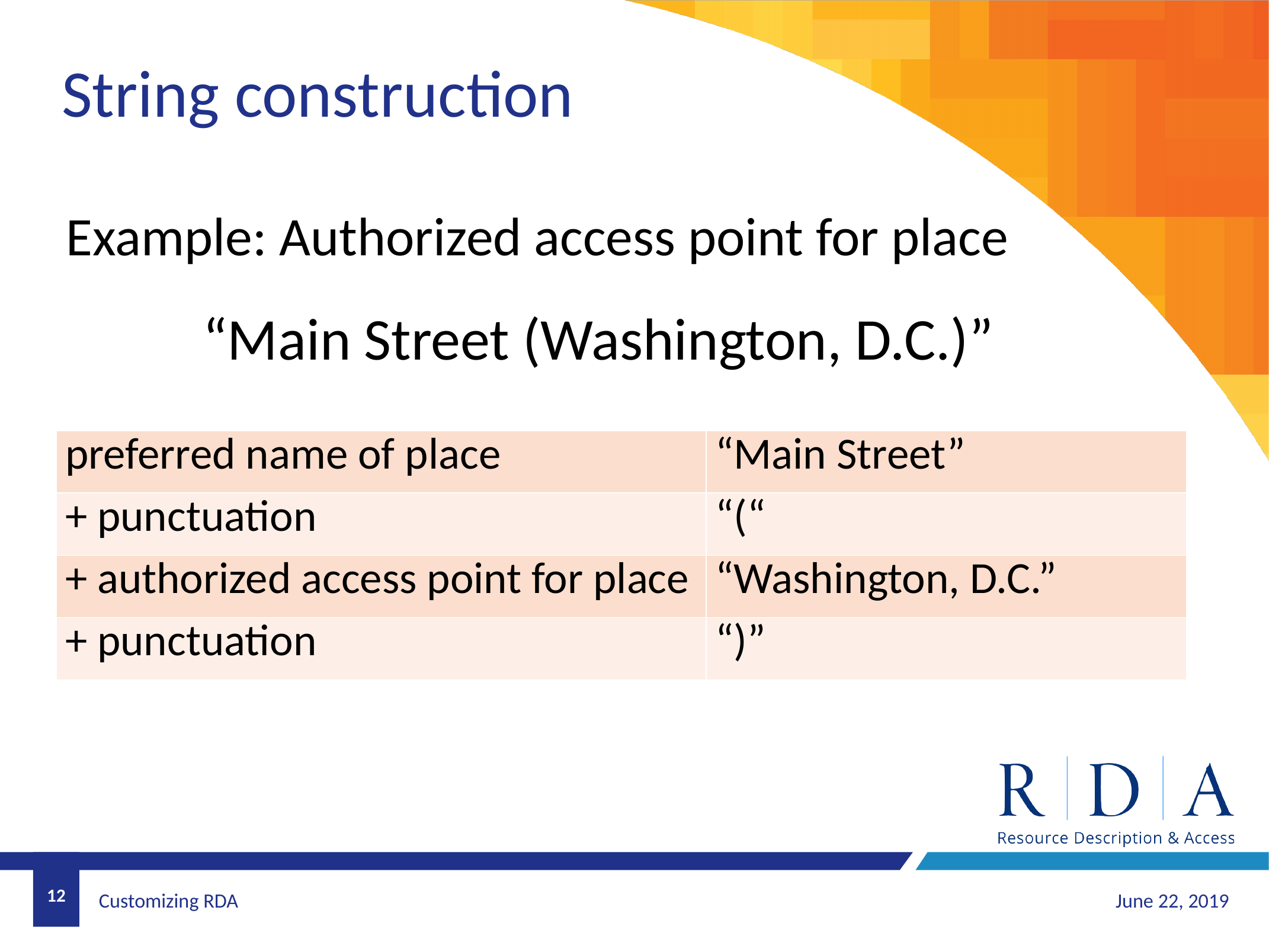

String construction
Example: Authorized access point for place
“Main Street (Washington, D.C.)”
| preferred name of place | “Main Street” |
| --- | --- |
| + punctuation | “(“ |
| + authorized access point for place | “Washington, D.C.” |
| + punctuation | “)” |
12
June 22, 2019